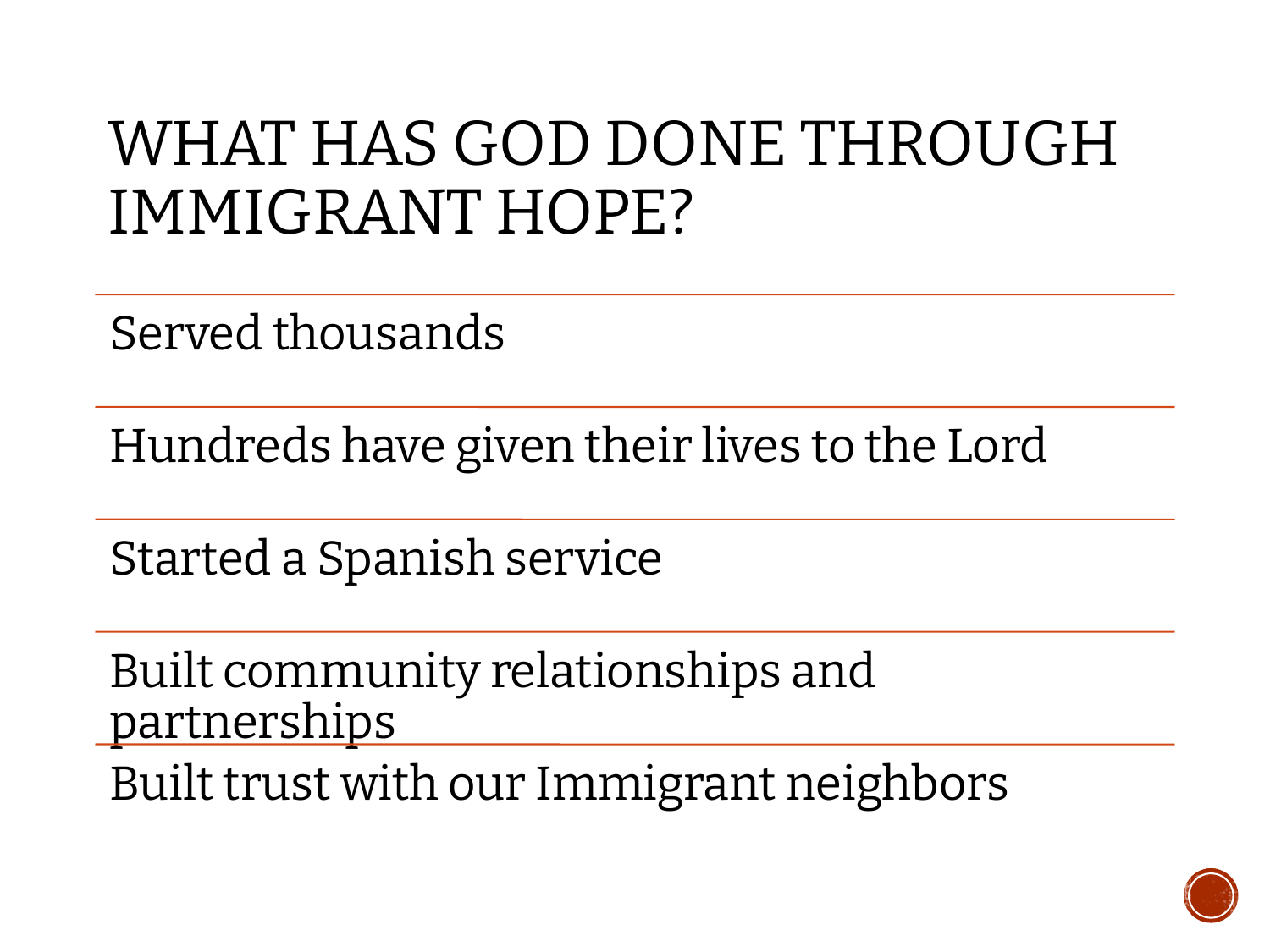

# What Has God Done through Immigrant Hope?
Served thousands
Hundreds have given their lives to the Lord
Started a Spanish service
Built community relationships and partnerships
Built trust with our Immigrant neighbors